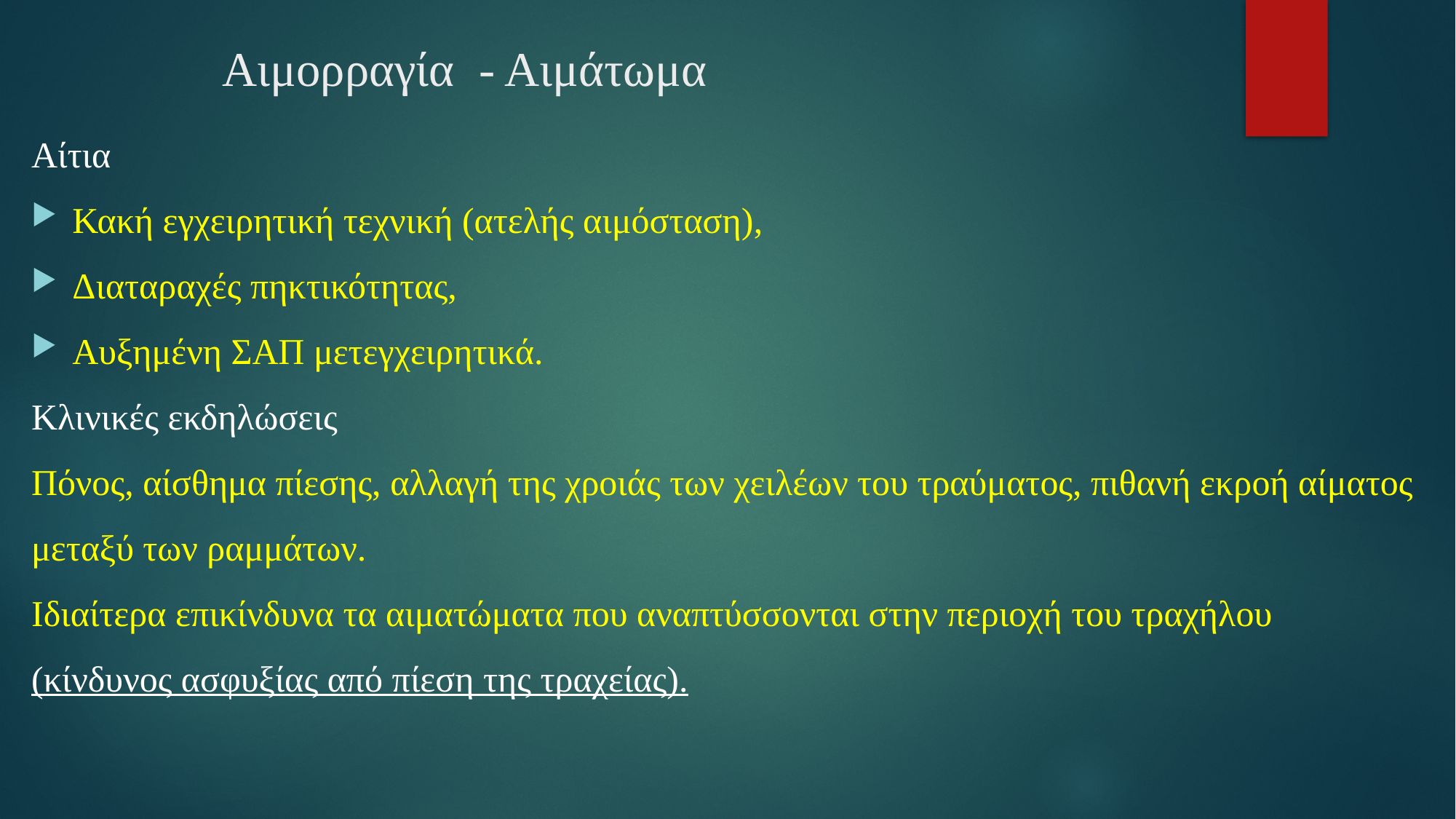

# Αιμορραγία  - Αιμάτωμα
Αίτια
Κακή εγχειρητική τεχνική (ατελής αιμόσταση),
Διαταραχές πηκτικότητας,
Αυξημένη ΣΑΠ μετεγχειρητικά.
Κλινικές εκδηλώσεις
Πόνος, αίσθημα πίεσης, αλλαγή της χροιάς των χειλέων του τραύματος, πιθανή εκροή αίματος μεταξύ των ραμμάτων.
Ιδιαίτερα επικίνδυνα τα αιματώματα που αναπτύσσονται στην περιοχή του τραχήλου (κίνδυνος ασφυξίας από πίεση της τραχείας).